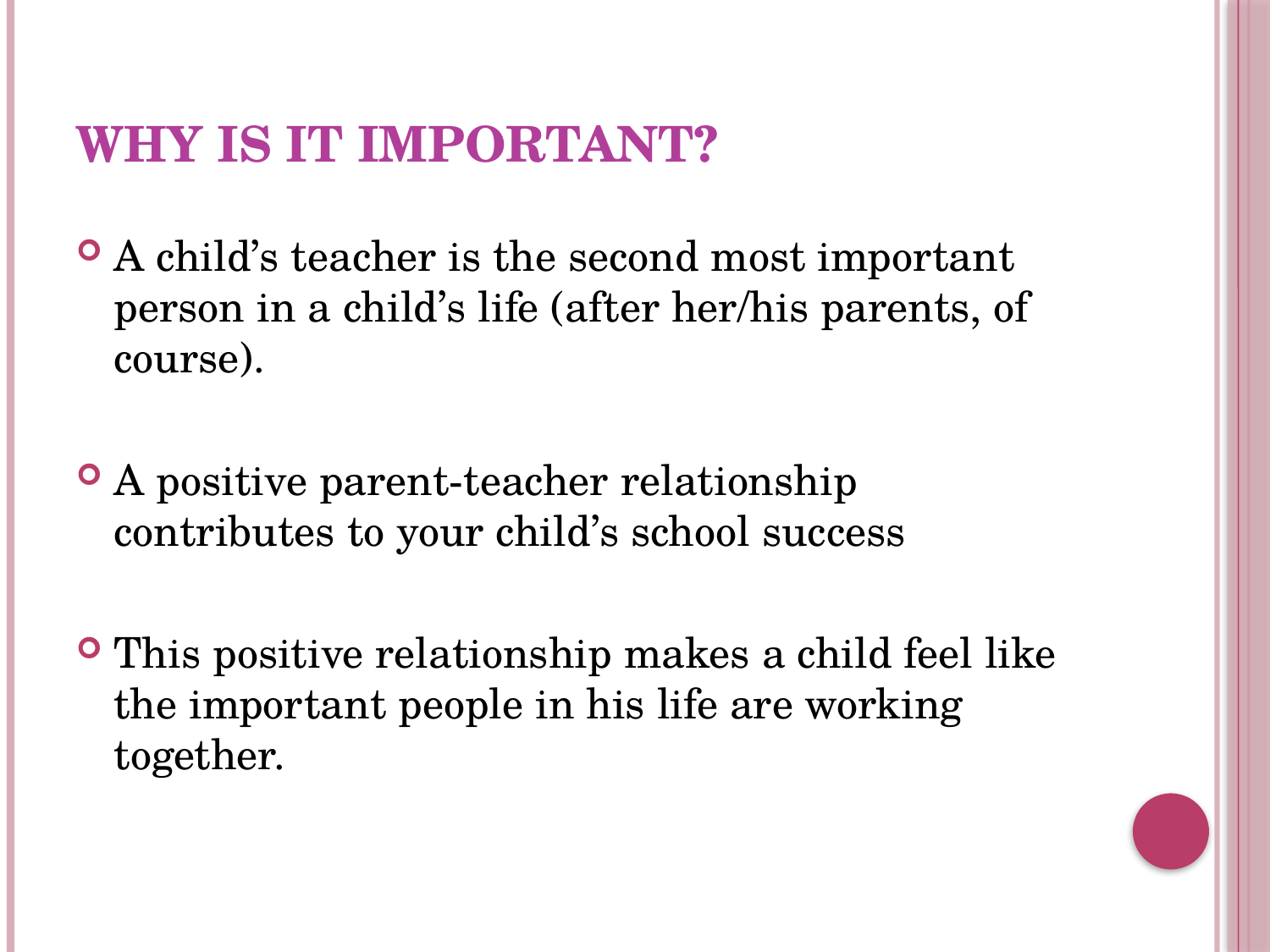

# WHY IS IT IMPORTANT?
A child’s teacher is the second most important person in a child’s life (after her/his parents, of course).

A positive parent-teacher relationship contributes to your child’s school success

This positive relationship makes a child feel like the important people in his life are working together.